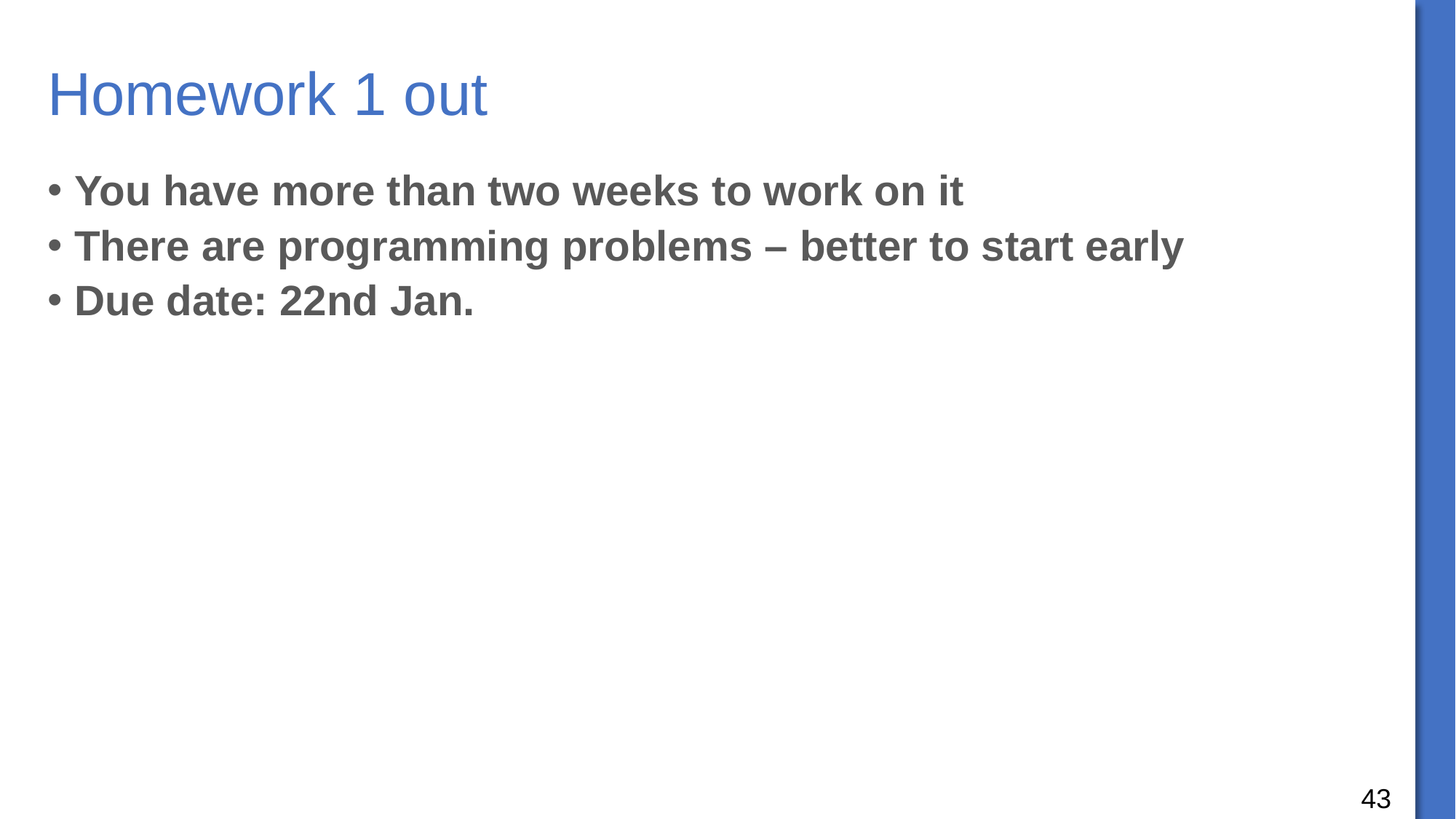

# Homework 1 out
You have more than two weeks to work on it
There are programming problems – better to start early
Due date: 22nd Jan.
43